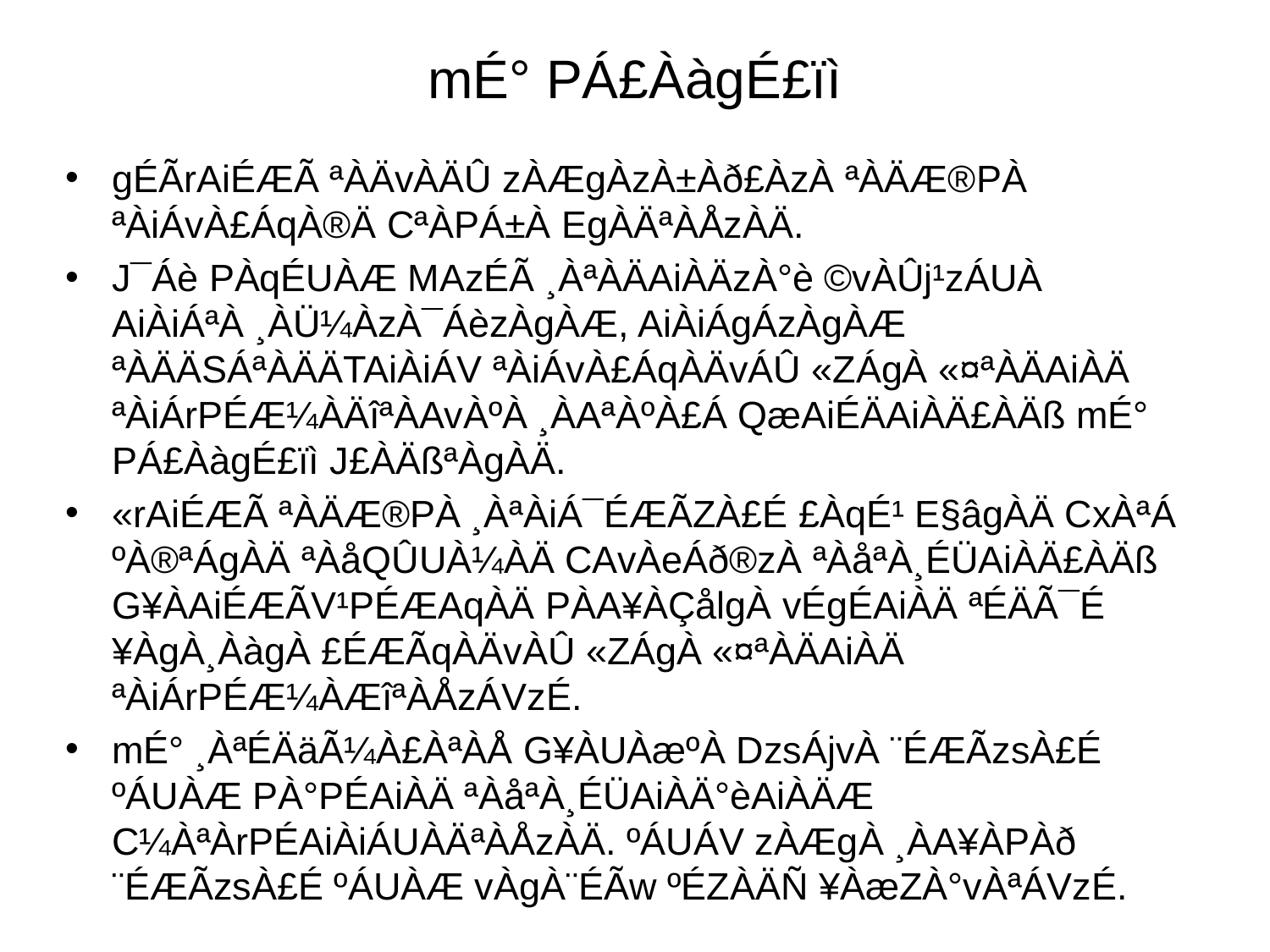

# mÉ° PÁ£ÀàgÉ£ïì
gÉÃrAiÉÆÃ ªÀÄvÀÄÛ zÀÆgÀzÀ±Àð£ÀzÀ ªÀÄÆ®PÀ ªÀiÁvÀ£ÁqÀ®Ä CªÀPÁ±À EgÀÄªÀÅzÀÄ.
J¯Áè PÀqÉUÀÆ MAzÉÃ ¸ÀªÀÄAiÀÄzÀ°è ©vÀÛj¹zÁUÀ AiÀiÁªÀ ¸ÀÜ¼ÀzÀ¯ÁèzÀgÀÆ, AiÀiÁgÁzÀgÀÆ ªÀÄÄSÁªÀÄÄTAiÀiÁV ªÀiÁvÀ£ÁqÀÄvÁÛ «ZÁgÀ «¤ªÀÄAiÀÄ ªÀiÁrPÉÆ¼ÀÄîªÀAvÀºÀ ¸ÀAªÀºÀ£Á QæAiÉÄAiÀÄ£ÀÄß mÉ° PÁ£ÀàgÉ£ïì J£ÀÄßªÀgÀÄ.
«rAiÉÆÃ ªÀÄÆ®PÀ ¸ÀªÀiÁ¯ÉÆÃZÀ£É £ÀqÉ¹ E§âgÀÄ CxÀªÁ ºÀ®ªÁgÀÄ ªÀåQÛUÀ¼ÀÄ CAvÀeÁð®zÀ ªÀåªÀ¸ÉÜAiÀÄ£ÀÄß G¥ÀAiÉÆÃV¹PÉÆAqÀÄ PÀA¥ÀÇålgÀ vÉgÉAiÀÄ ªÉÄÃ¯É ¥ÀgÀ¸ÀàgÀ £ÉÆÃqÀÄvÀÛ «ZÁgÀ «¤ªÀÄAiÀÄ ªÀiÁrPÉÆ¼ÀÆîªÀÅzÁVzÉ.
mÉ° ¸ÀªÉÄäÃ¼À£ÀªÀÅ G¥ÀUÀæºÀ DzsÁjvÀ ¨ÉÆÃzsÀ£É ºÁUÀÆ PÀ°PÉAiÀÄ ªÀåªÀ¸ÉÜAiÀÄ°èAiÀÄÆ C¼ÀªÀrPÉAiÀiÁUÀÄªÀÅzÀÄ. ºÁUÁV zÀÆgÀ ¸ÀA¥ÀPÀð ¨ÉÆÃzsÀ£É ºÁUÀÆ vÀgÀ¨ÉÃw ºÉZÀÄÑ ¥ÀæZÀ°vÀªÁVzÉ.